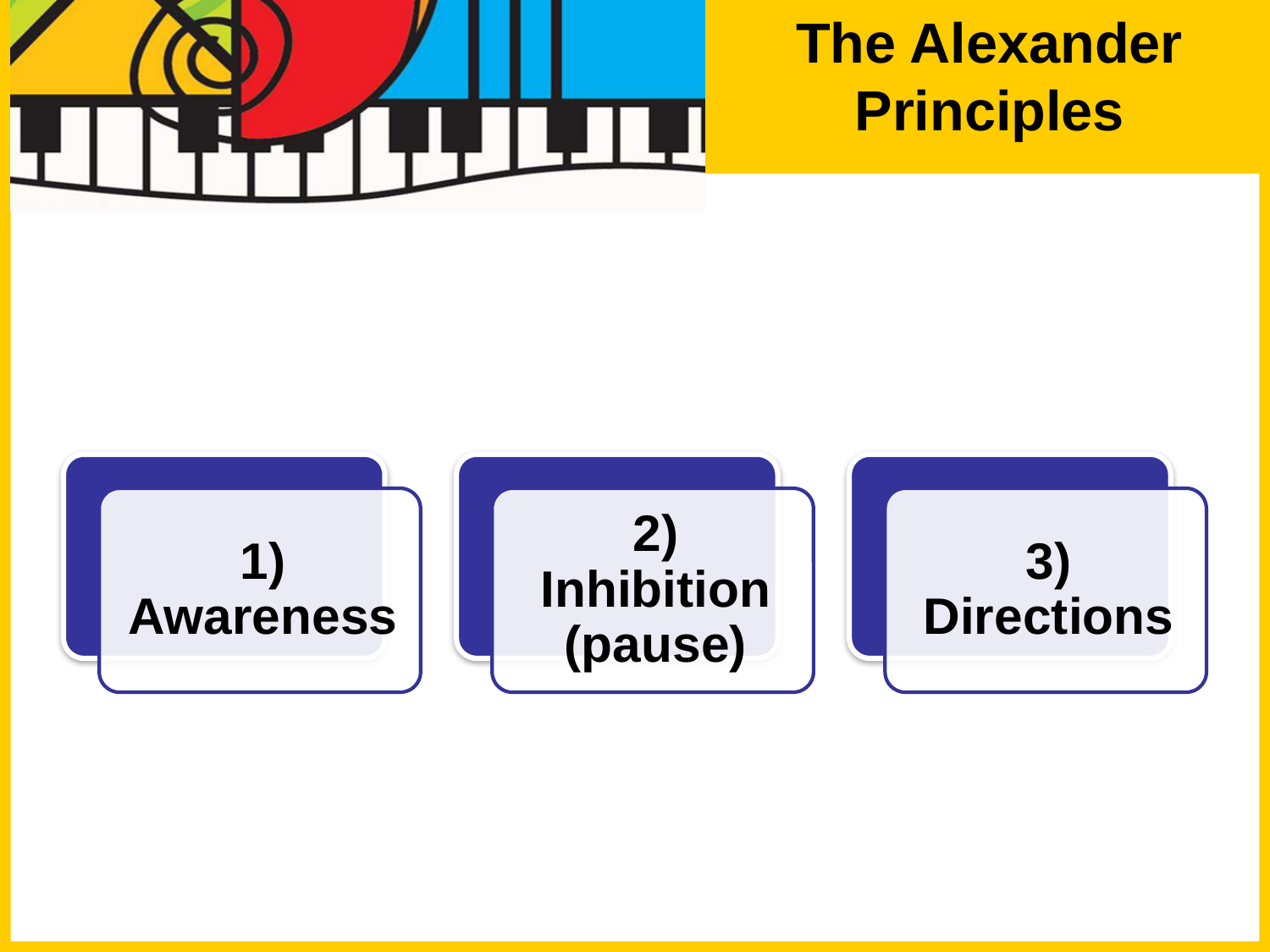

# The Alexander Principles
1) Awareness
2) Inhibition (pause)
3) Directions